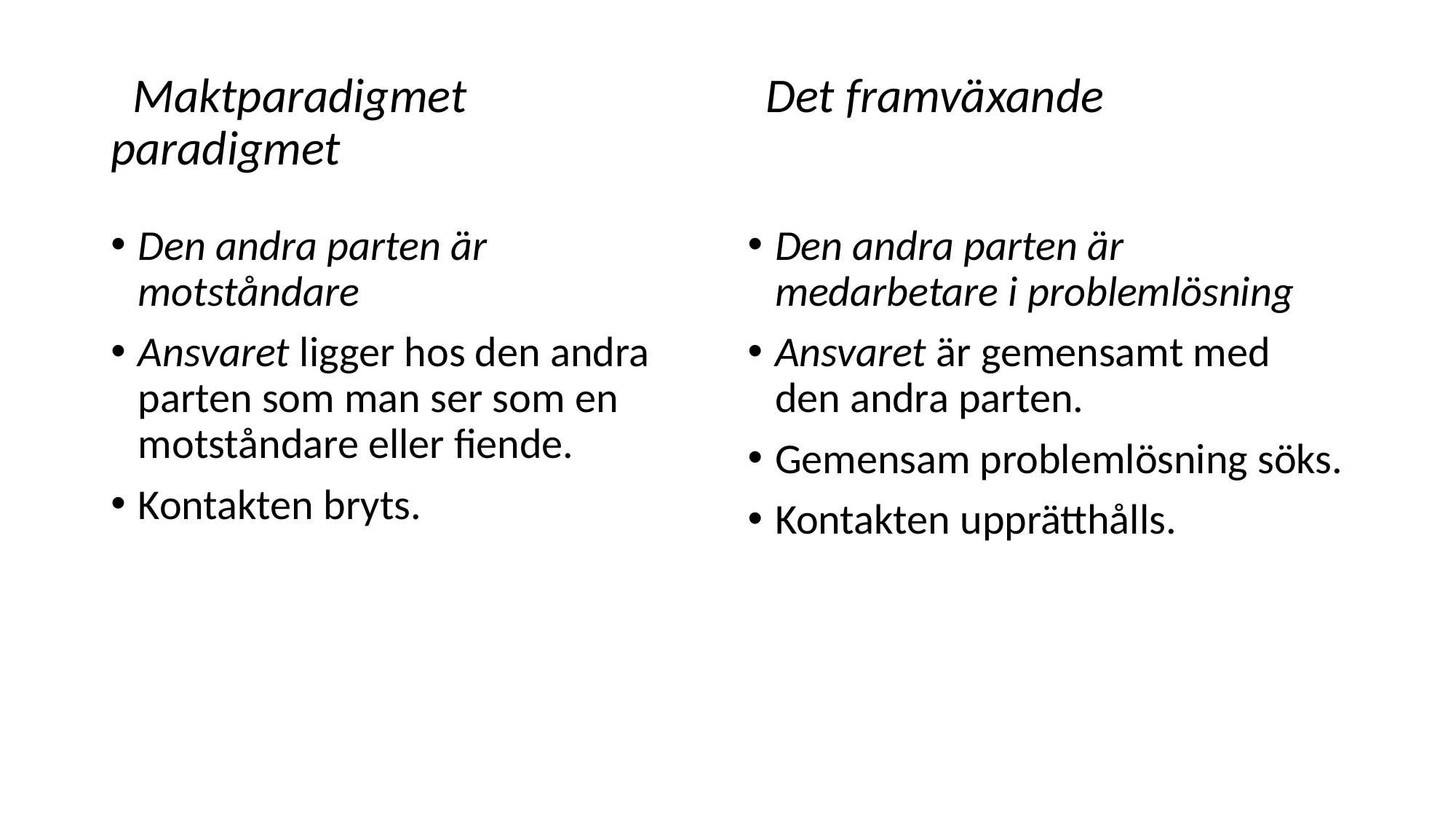

# Maktparadigmet		          Det framväxande paradigmet
Den andra parten är motståndare
Ansvaret ligger hos den andra parten som man ser som en motståndare eller fiende.
Kontakten bryts.
Den andra parten är medarbetare i problemlösning
Ansvaret är gemensamt med den andra parten.
Gemensam problemlösning söks.
Kontakten upprätthålls.